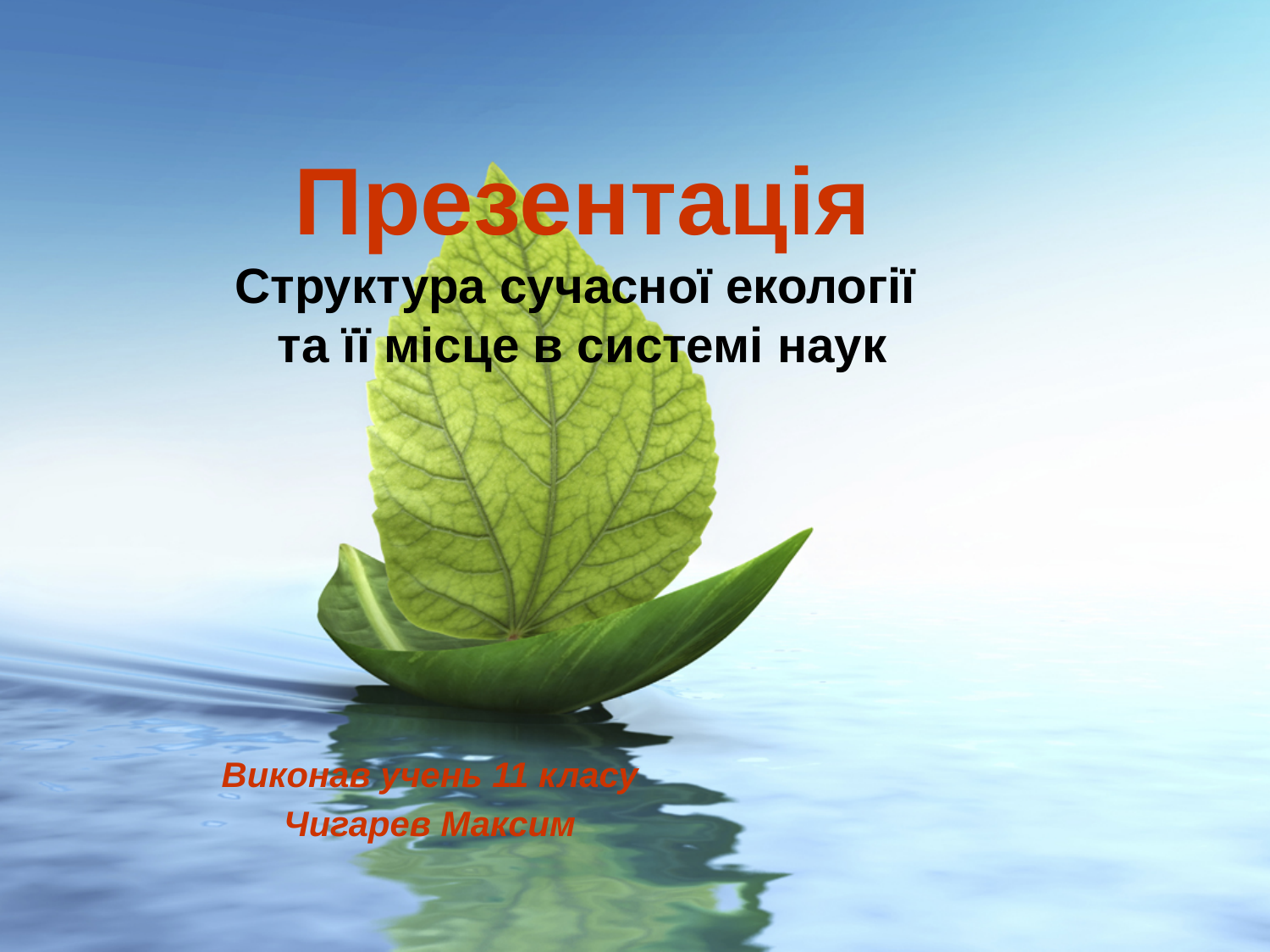

Презентація
Структура сучасної екології
та її місце в системі наук

Виконав учень 11 класу
Чигарев Максим